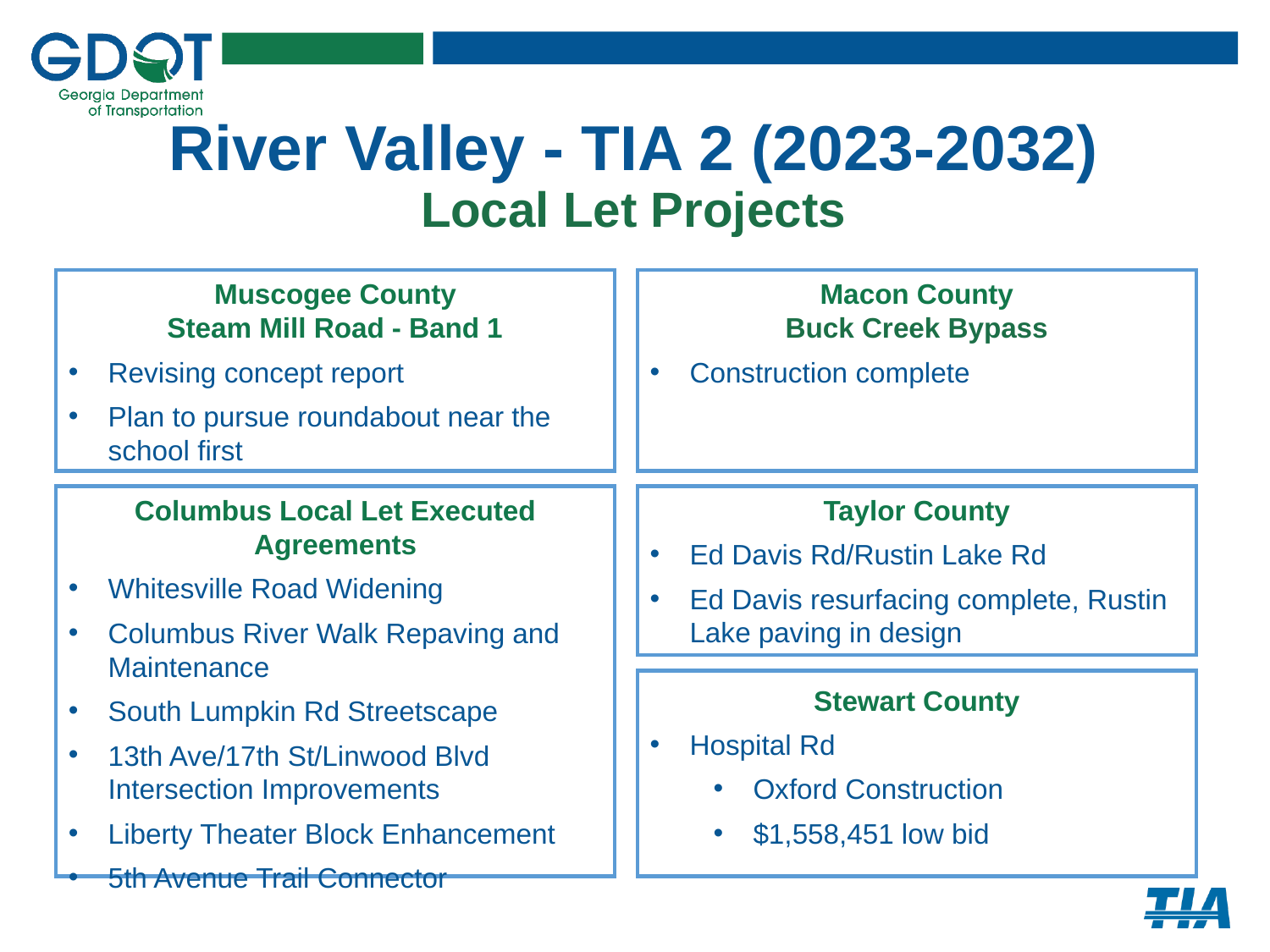

# River Valley - TIA 2 (2023-2032) Local Let Projects
Muscogee County
Steam Mill Road - Band 1
Revising concept report
Plan to pursue roundabout near the school first
Macon County
Buck Creek Bypass

Construction complete
Taylor County
Ed Davis Rd/Rustin Lake Rd
Ed Davis resurfacing complete, Rustin Lake paving in design

Stewart County
Hospital Rd
Oxford Construction
$1,558,451 low bid
Columbus Local Let Executed Agreements
Whitesville Road Widening
Columbus River Walk Repaving and Maintenance
South Lumpkin Rd Streetscape
13th Ave/17th St/Linwood Blvd Intersection Improvements
Liberty Theater Block Enhancement
5th Avenue Trail Connector